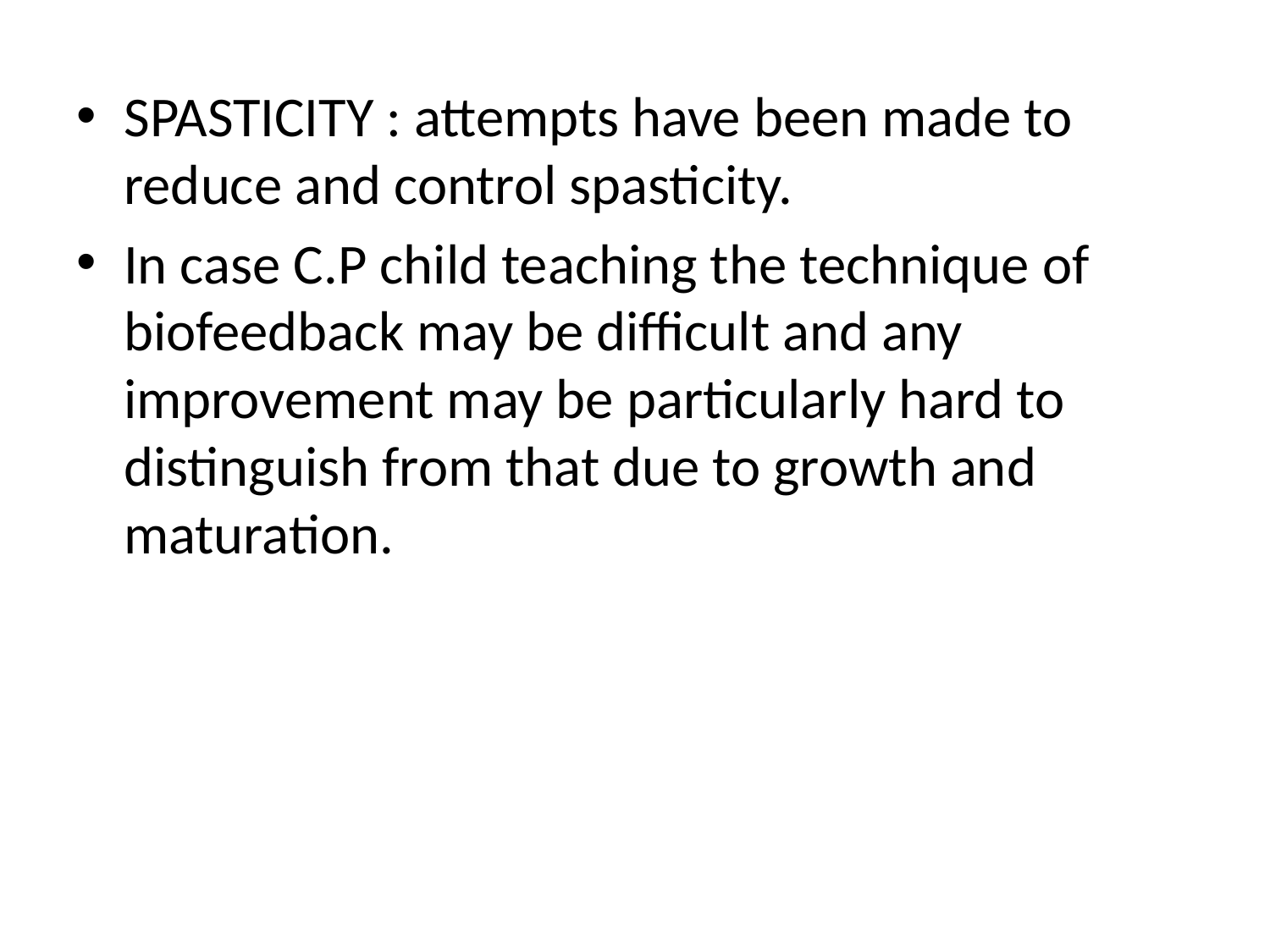

SPASTICITY : attempts have been made to reduce and control spasticity.
In case C.P child teaching the technique of biofeedback may be difficult and any improvement may be particularly hard to distinguish from that due to growth and maturation.